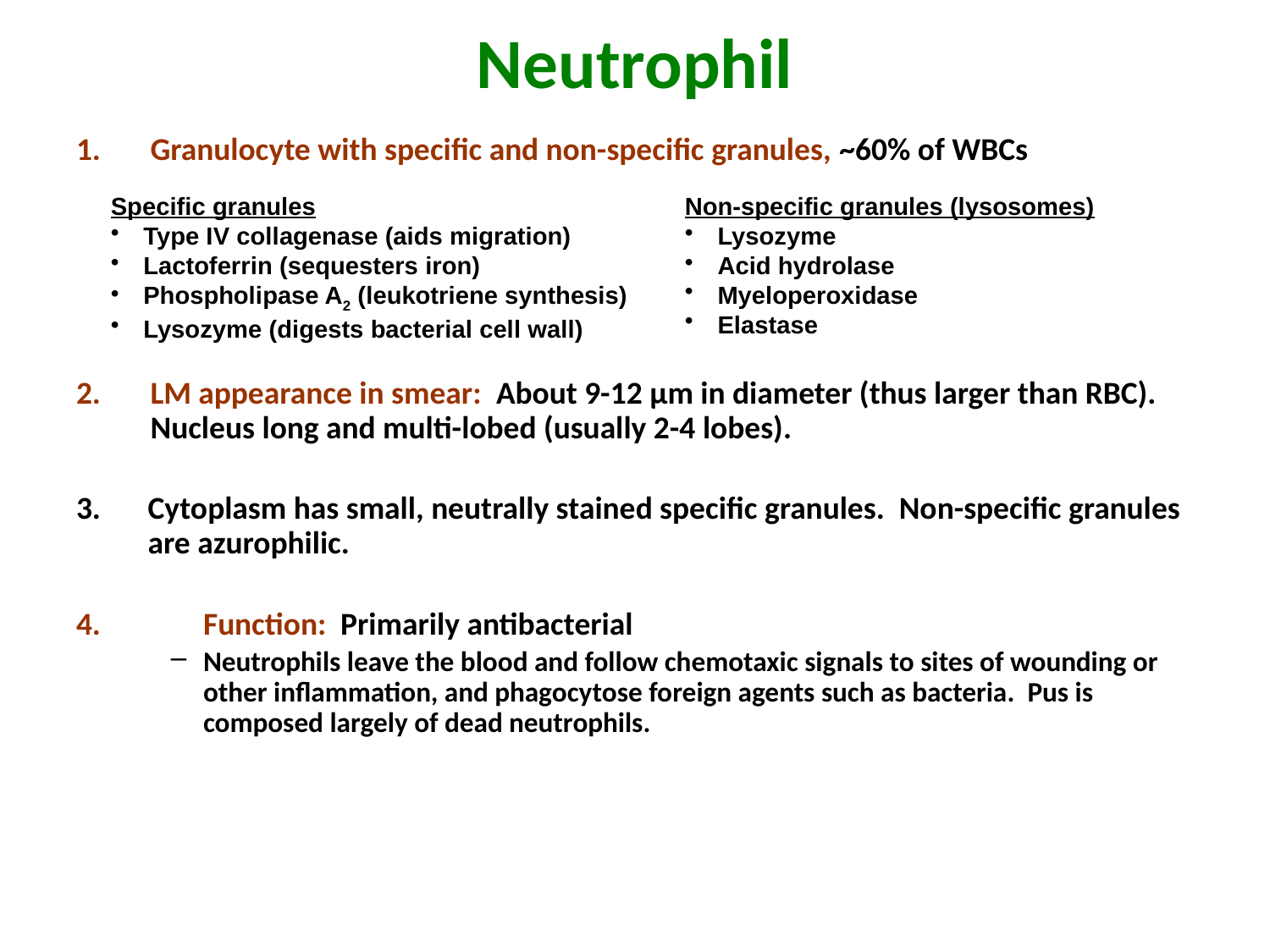

# Neutrophil
Granulocyte with specific and non-specific granules, ~60% of WBCs

LM appearance in smear:  About 9-12 µm in diameter (thus larger than RBC).  Nucleus long and multi-lobed (usually 2-4 lobes).

3.	Cytoplasm has small, neutrally stained specific granules.  Non-specific granules are azurophilic.

4.	Function:  Primarily antibacterial
Neutrophils leave the blood and follow chemotaxic signals to sites of wounding or other inflammation, and phagocytose foreign agents such as bacteria.  Pus is composed largely of dead neutrophils.
Specific granules
Type IV collagenase (aids migration)
Lactoferrin (sequesters iron)
Phospholipase A2 (leukotriene synthesis)
Lysozyme (digests bacterial cell wall)

Non-specific granules (lysosomes)
Lysozyme
Acid hydrolase
Myeloperoxidase
Elastase